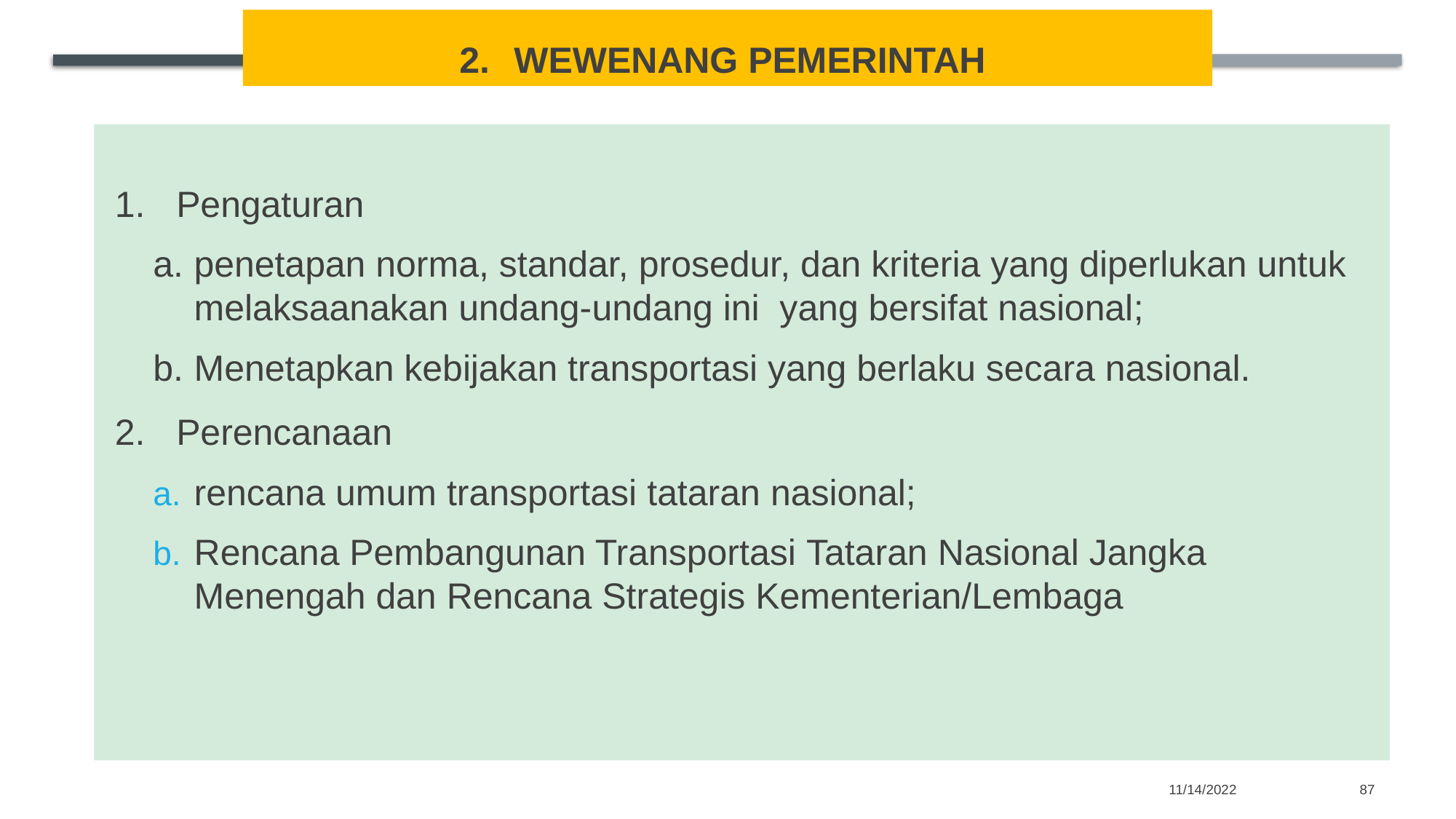

# Wewenang Pemerintah
Pengaturan
penetapan norma, standar, prosedur, dan kriteria yang diperlukan untuk melaksaanakan undang-undang ini  yang bersifat nasional;
Menetapkan kebijakan transportasi yang berlaku secara nasional.
Perencanaan
rencana umum transportasi tataran nasional;
Rencana Pembangunan Transportasi Tataran Nasional Jangka Menengah dan Rencana Strategis Kementerian/Lembaga

11/14/2022
87